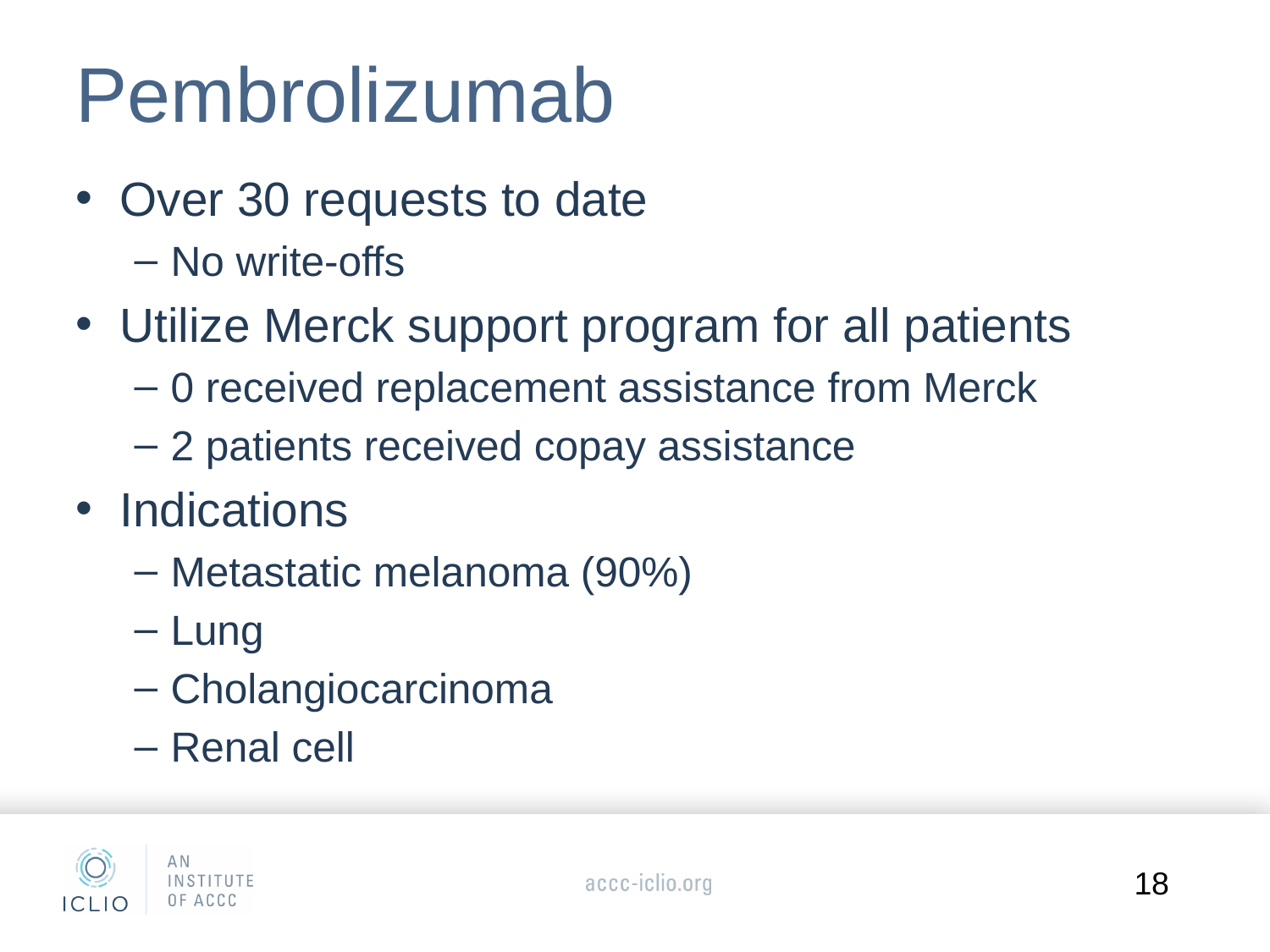

# Pembrolizumab
Over 30 requests to date
No write-offs
Utilize Merck support program for all patients
0 received replacement assistance from Merck
2 patients received copay assistance
Indications
Metastatic melanoma (90%)
Lung
Cholangiocarcinoma
Renal cell

18